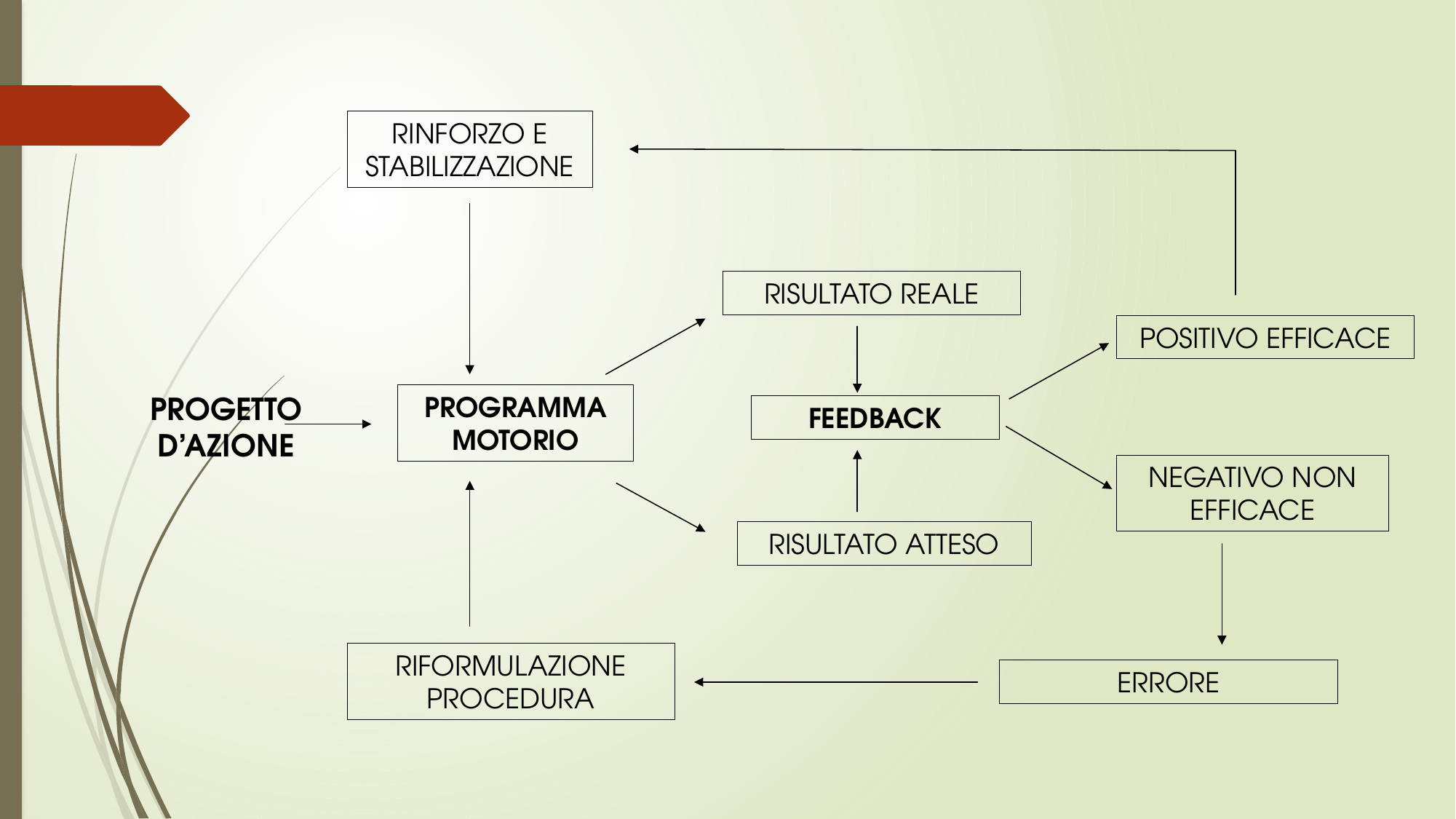

RINFORZO E STABILIZZAZIONE
RISULTATO REALE
POSITIVO EFFICACE
PROGETTO D’AZIONE
PROGRAMMA MOTORIO
FEEDBACK
NEGATIVO NON EFFICACE
RISULTATO ATTESO
RIFORMULAZIONE PROCEDURA
ERRORE